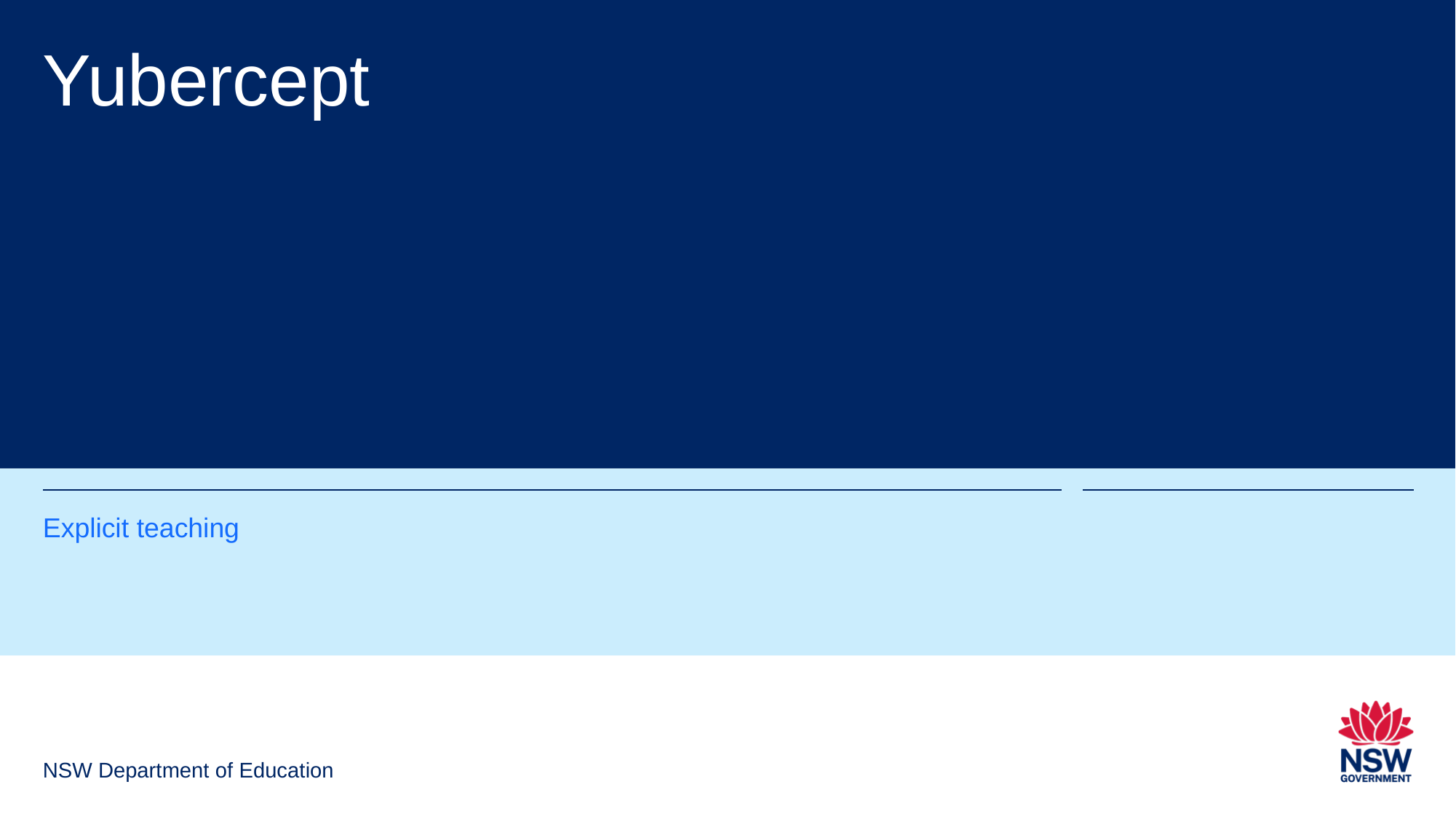

# Yubercept
Explicit teaching

NSW Department of Education